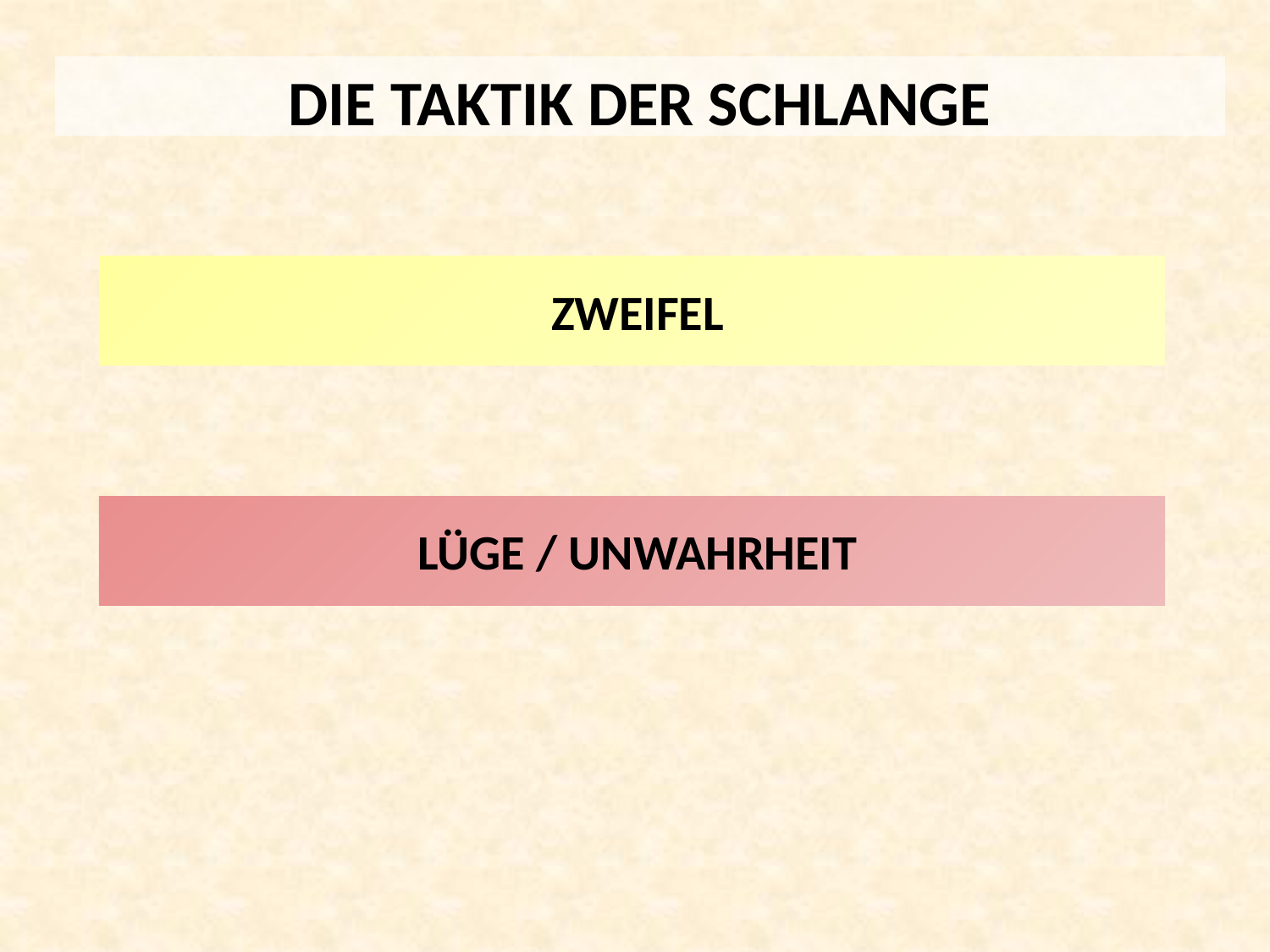

DIE TAKTIK DER SCHLANGE
 ZWEIFEL
 LÜGE / UNWAHRHEIT